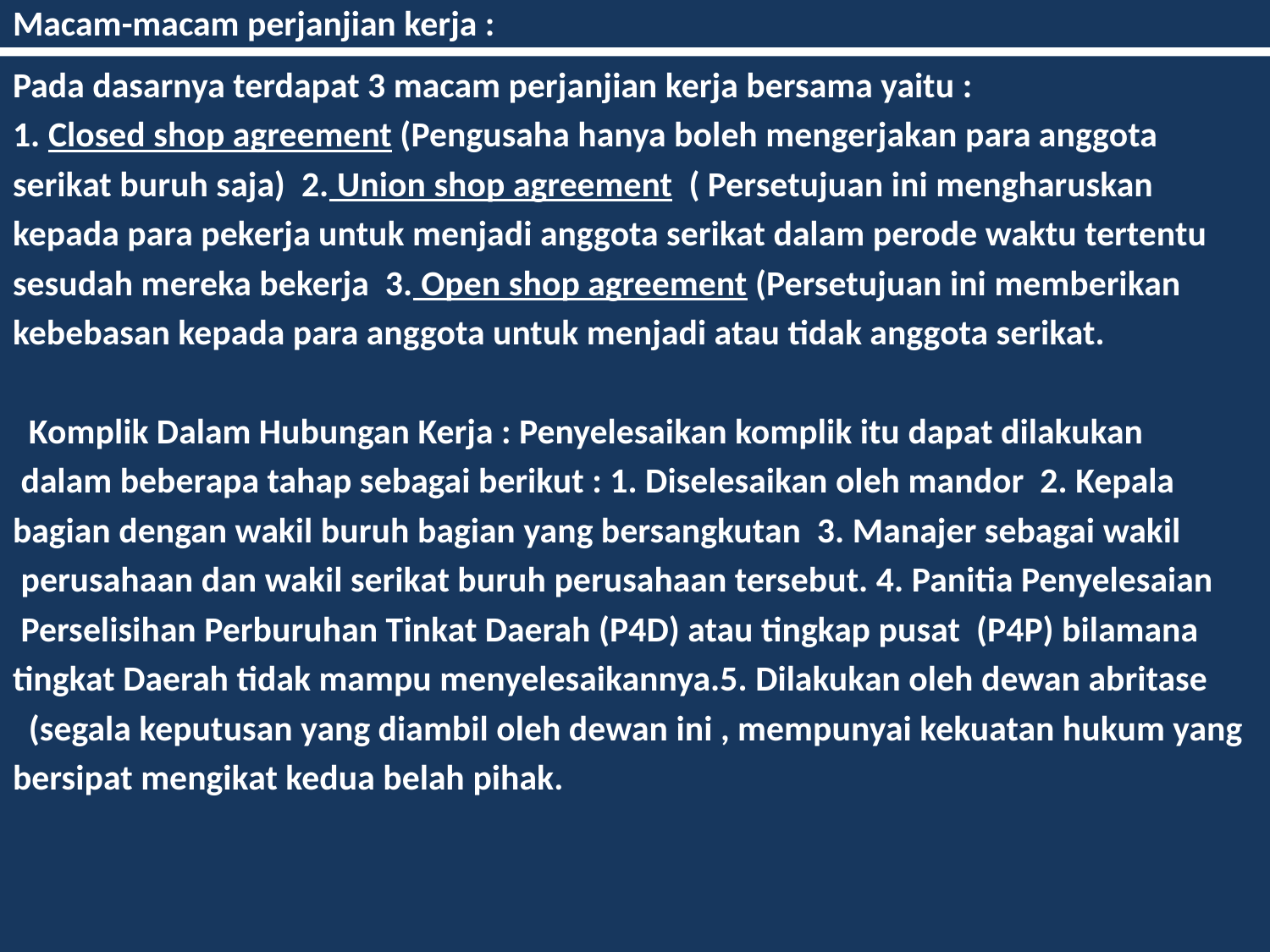

# Macam-macam perjanjian kerja :
Pada dasarnya terdapat 3 macam perjanjian kerja bersama yaitu :
1. Closed shop agreement (Pengusaha hanya boleh mengerjakan para anggota
serikat buruh saja)  2. Union shop agreement  ( Persetujuan ini mengharuskan
kepada para pekerja untuk menjadi anggota serikat dalam perode waktu tertentu
sesudah mereka bekerja  3. Open shop agreement (Persetujuan ini memberikan
kebebasan kepada para anggota untuk menjadi atau tidak anggota serikat.

  Komplik Dalam Hubungan Kerja : Penyelesaikan komplik itu dapat dilakukan
 dalam beberapa tahap sebagai berikut : 1. Diselesaikan oleh mandor  2. Kepala
bagian dengan wakil buruh bagian yang bersangkutan  3. Manajer sebagai wakil
 perusahaan dan wakil serikat buruh perusahaan tersebut. 4. Panitia Penyelesaian
 Perselisihan Perburuhan Tinkat Daerah (P4D) atau tingkap pusat  (P4P) bilamana
tingkat Daerah tidak mampu menyelesaikannya.5. Dilakukan oleh dewan abritase
  (segala keputusan yang diambil oleh dewan ini , mempunyai kekuatan hukum yang
bersipat mengikat kedua belah pihak.